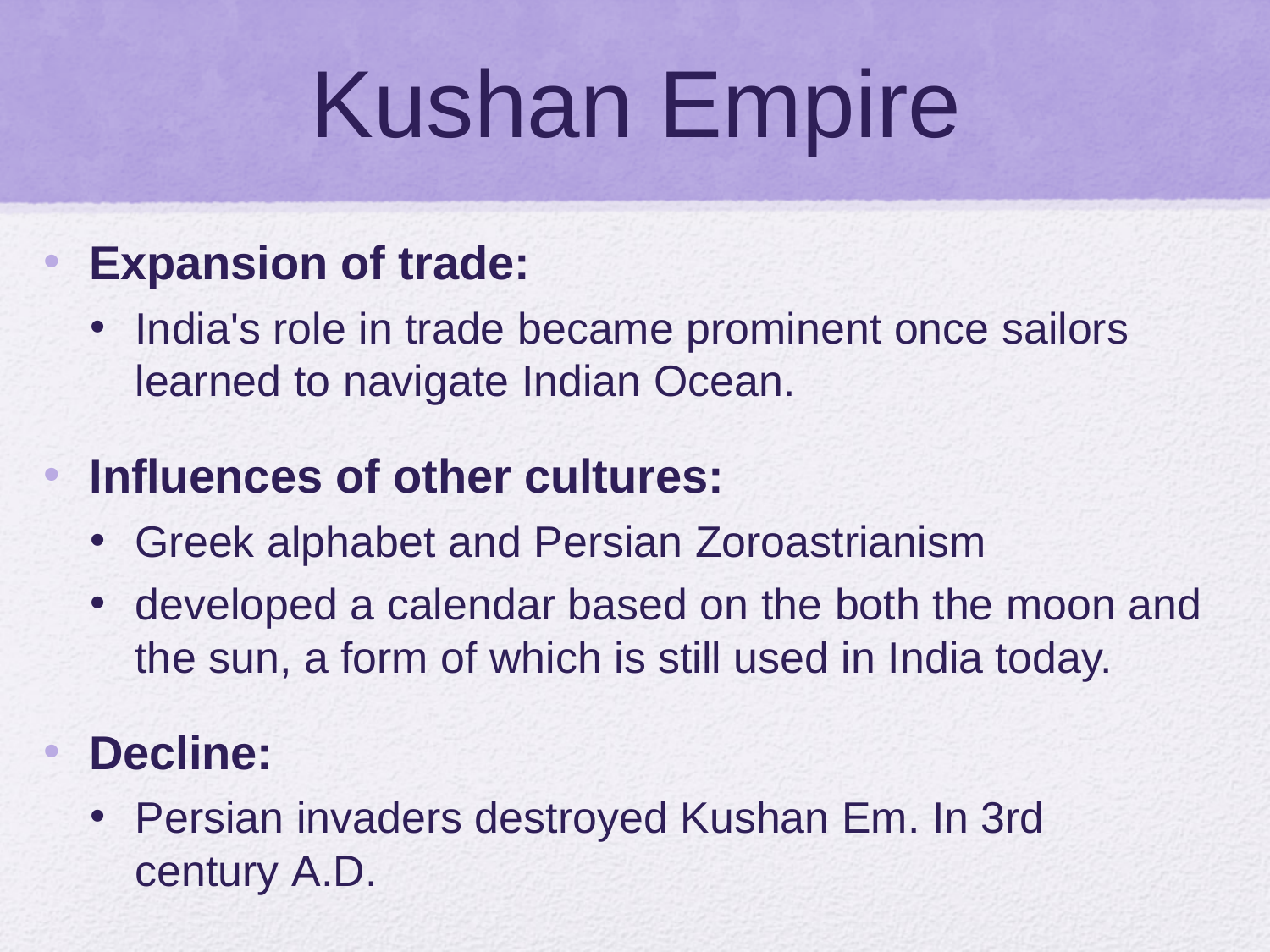

# Kushan Empire
Expansion of trade:
India's role in trade became prominent once sailors learned to navigate Indian Ocean.
Influences of other cultures:
Greek alphabet and Persian Zoroastrianism
developed a calendar based on the both the moon and the sun, a form of which is still used in India today.
Decline:
Persian invaders destroyed Kushan Em. In 3rd century a.d.